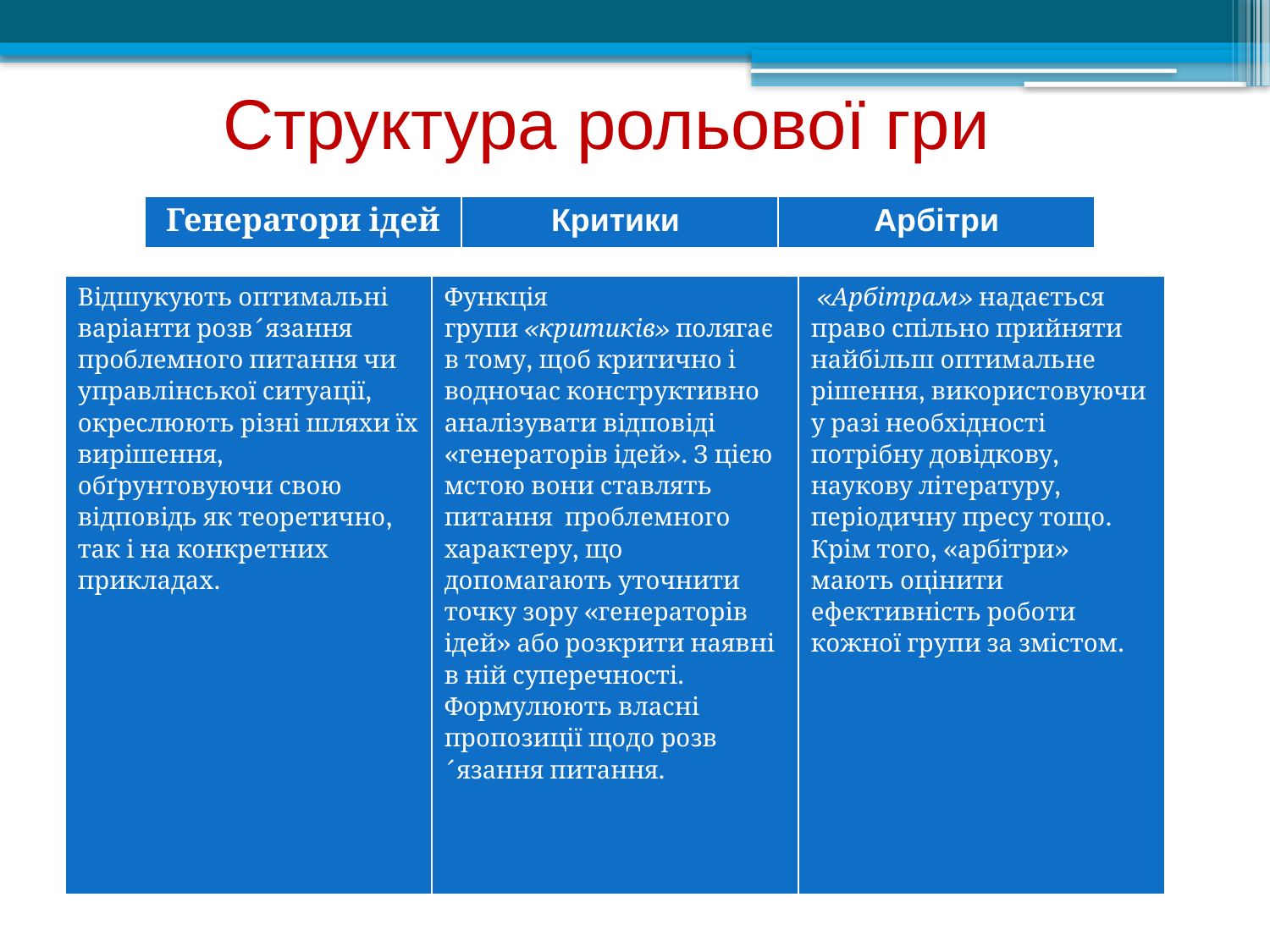

# Структура рольової гри
| Генератори ідей | Критики | Арбітри |
| --- | --- | --- |
| Відшукують оптимальні варіанти розв´язання проблемного питання чи управлінської ситуації, окреслюють різні шляхи їх вирішення, обґрунтовуючи свою відповідь як теоретично, так і на конкретних прикладах. | Функція групи «критиків» полягає в тому, щоб критично і водночас конструктивно аналізувати відповіді «генераторів ідей». З цією мстою вони ставлять питання проблемного характеру, що допомагають уточнити точку зору «генераторів ідей» або розкрити наявні в ній суперечності. Формулюють власні пропозиції щодо розв´язання питання. | «Арбітрам» надається право спільно прийняти найбільш оптимальне рішення, використовуючи у разі необхідності потрібну довідкову, наукову літературу, періодичну пресу тощо. Крім того, «арбітри» мають оцінити ефективність роботи кожної групи за змістом. |
| --- | --- | --- |